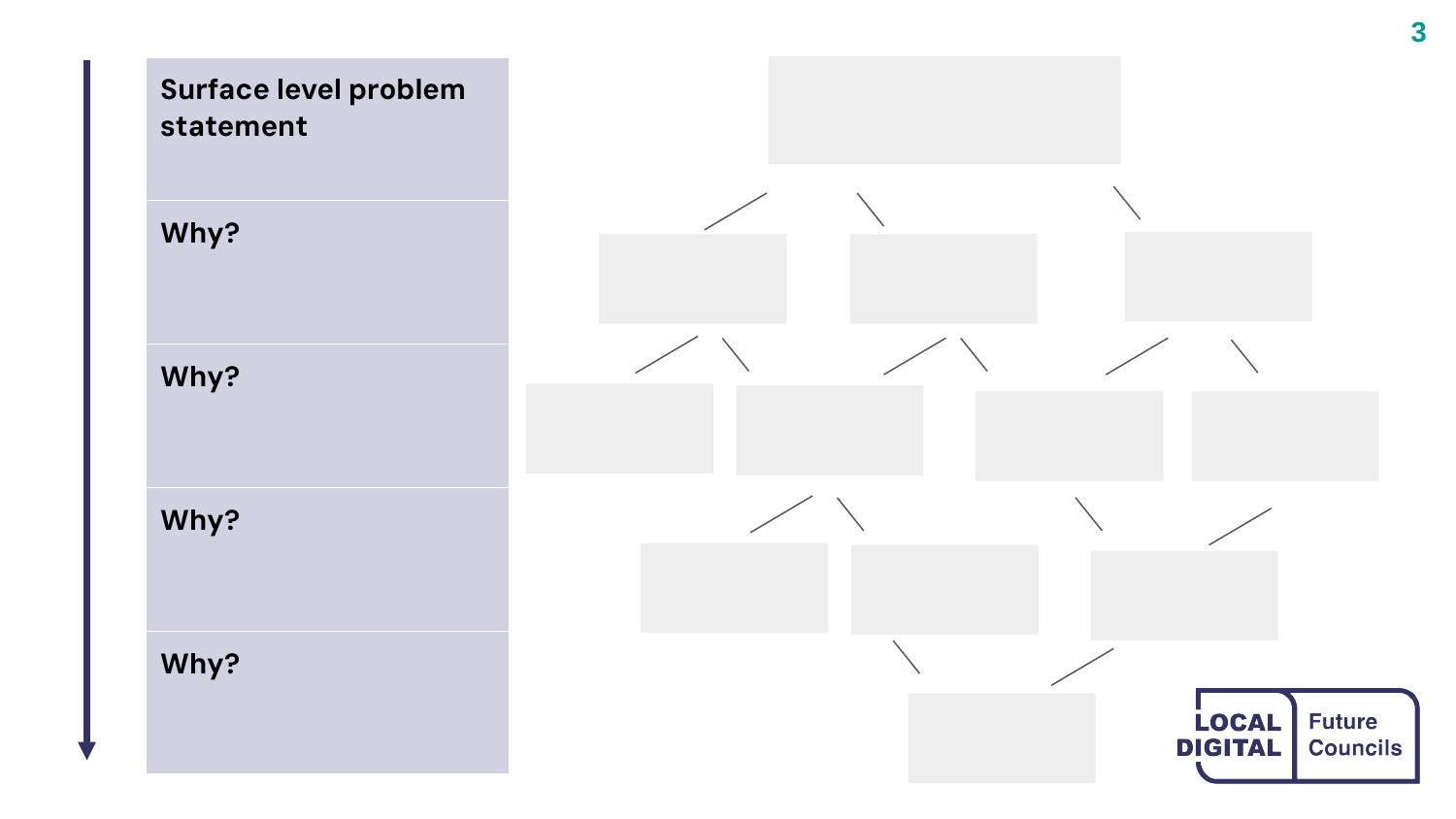

3

| Surface level problem statement |
| --- |
| Why? |
| Why? |
| Why? |
| Why? |